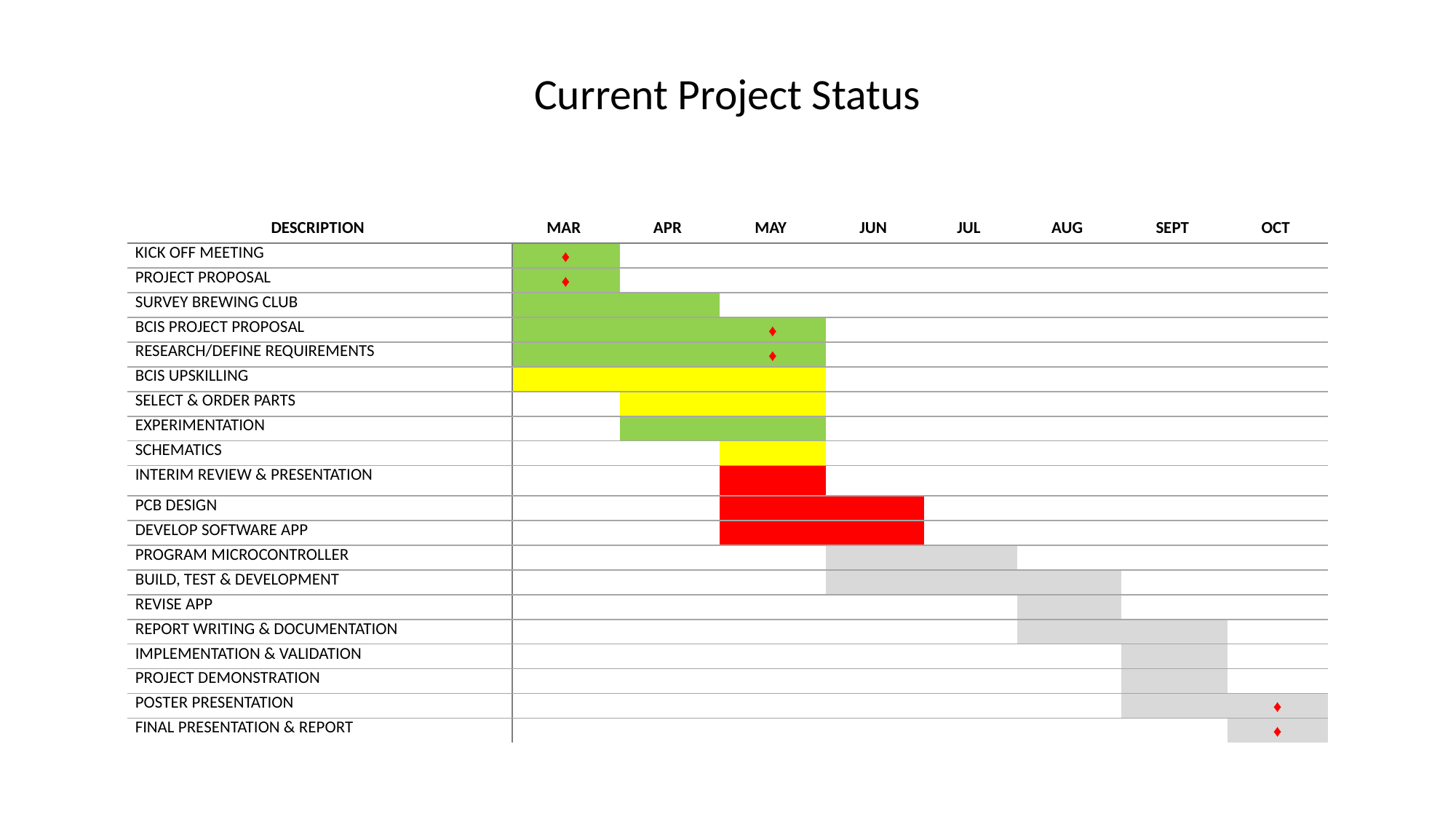

# Current Project Status
| Description | Mar | Apr | May | Jun | Jul | Aug | Sept | Oct |
| --- | --- | --- | --- | --- | --- | --- | --- | --- |
| Kick off Meeting | ♦ |  |  |  |  |  |  |  |
| Project Proposal | ♦ |  |  |  |  |  |  |  |
| Survey Brewing Club |  |  |  |  |  |  |  |  |
| BCIS Project Proposal |  |  | ♦ |  |  |  |  |  |
| Research/Define Requirements |  |  | ♦ |  |  |  |  |  |
| BCIS Upskilling |  |  |  |  |  |  |  |  |
| Select & Order Parts |  |  |  |  |  |  |  |  |
| Experimentation |  |  |  |  |  |  |  |  |
| Schematics |  |  |  |  |  |  |  |  |
| Interim Review & Presentation |  |  | ♦ |  |  |  |  |  |
| PCB design |  |  |  |  |  |  |  |  |
| Develop Software app |  |  |  |  |  |  |  |  |
| Program Microcontroller |  |  |  |  |  |  |  |  |
| Build, test & development |  |  |  |  |  |  |  |  |
| Revise App |  |  |  |  |  |  |  |  |
| Report writing & documentation |  |  |  |  |  |  |  |  |
| Implementation & Validation |  |  |  |  |  |  |  |  |
| Project Demonstration |  |  |  |  |  |  |  |  |
| Poster Presentation |  |  |  |  |  |  |  | ♦ |
| Final Presentation & Report |  |  |  |  |  |  |  | ♦ |